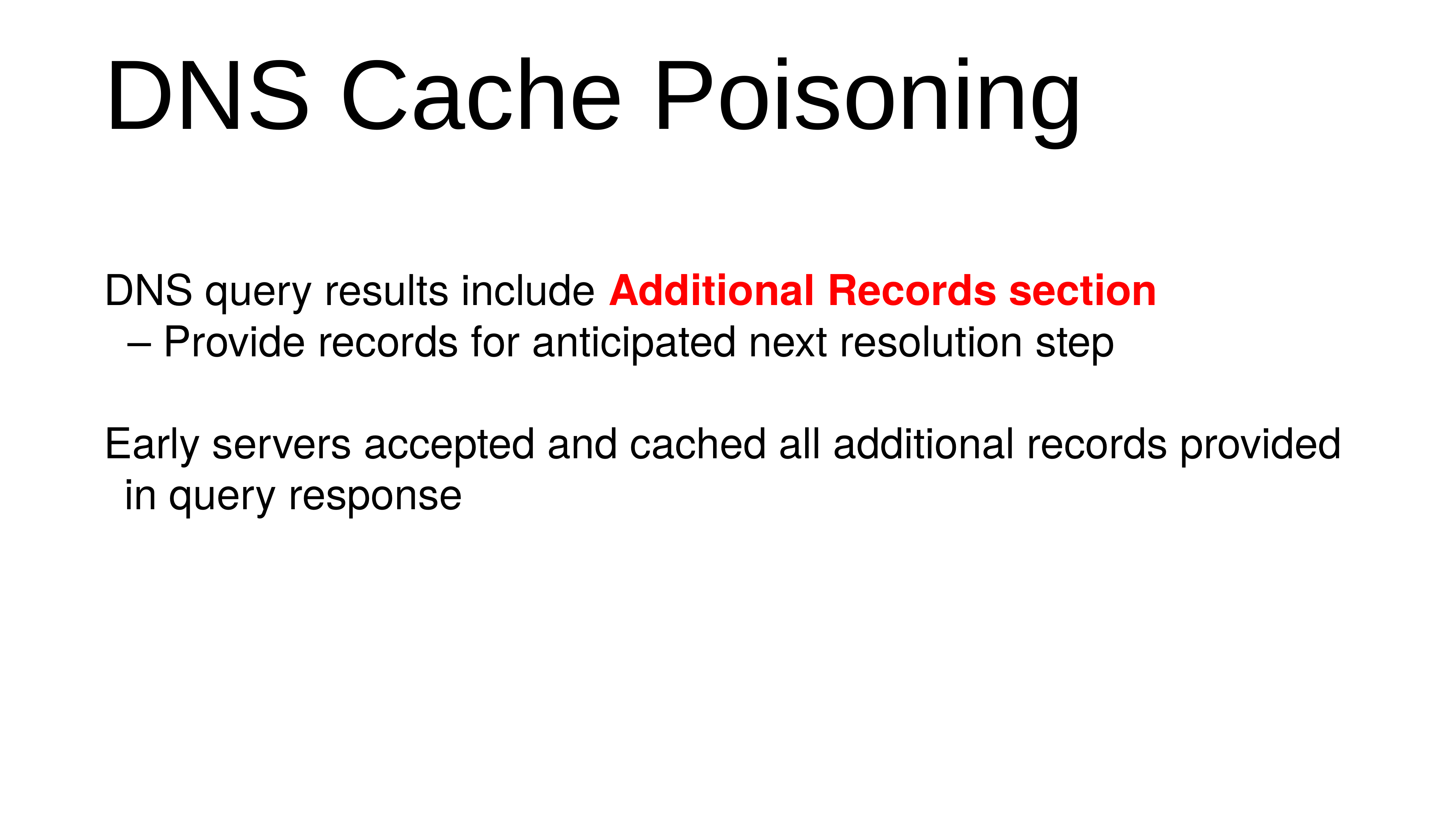

# DNS Cache Poisoning
DNS query results include Additional Records section
  – Provide records for anticipated next resolution step

Early servers accepted and cached all additional records provided in query response